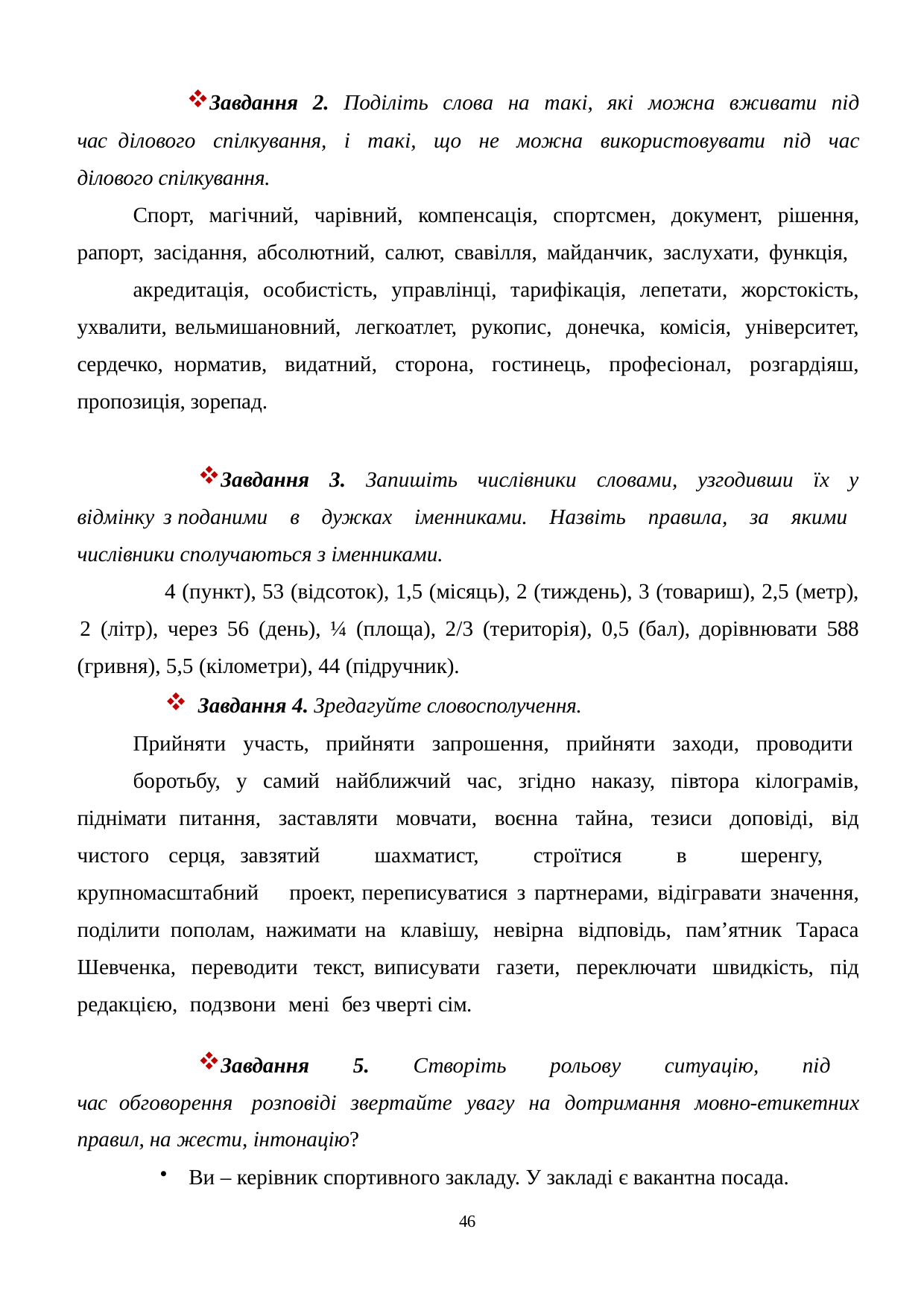

Завдання 2. Поділіть слова на такі, які можна вживати під час ділового спілкування, і такі, що не можна використовувати під час ділового спілкування.
Спорт,  магічний,  чарівний,  компенсація,  спортсмен,  документ,  рішення, рапорт, засідання, абсолютний, салют, свавілля, майданчик, заслухати, функція,
акредитація, особистість, управлінці, тарифікація, лепетати, жорстокість, ухвалити, вельмишановний, легкоатлет, рукопис, донечка, комісія, університет, сердечко, норматив, видатний, сторона, гостинець, професіонал, розгардіяш, пропозиція, зорепад.

Завдання 3. Запишіть числівники словами, узгодивши їх у відмінку з поданими  в  дужках  іменниками.  Назвіть  правила,  за  якими  числівники сполучаються з іменниками.
4 (пункт), 53 (відсоток), 1,5 (місяць), 2 (тиждень), 3 (товариш), 2,5 (метр),
2 (літр), через 56 (день), ¼ (площа), 2/3 (територія), 0,5 (бал), дорівнювати 588
(гривня), 5,5 (кілометри), 44 (підручник).
Завдання 4. Зредагуйте словосполучення.
Прийняти  участь,  прийняти  запрошення,  прийняти  заходи,  проводити
боротьбу, у самий найближчий час, згідно наказу, півтора кілограмів, піднімати питання, заставляти мовчати, воєнна тайна, тезиси доповіді, від чистого серця, завзятий   шахматист,   строїтися   в   шеренгу,   крупномасштабний   проект, переписуватися з партнерами, відігравати значення, поділити пополам, нажимати на клавішу, невірна відповідь, пам’ятник Тараса Шевченка, переводити текст, виписувати газети, переключати швидкість, під редакцією, подзвони мені без чверті сім.
Завдання   5.   Створіть   рольову   ситуацію,   під   час обговорення розповіді звертайте увагу на дотримання мовно-етикетних правил, на жести, інтонацію?
Ви – керівник спортивного закладу. У закладі є вакантна посада.
46